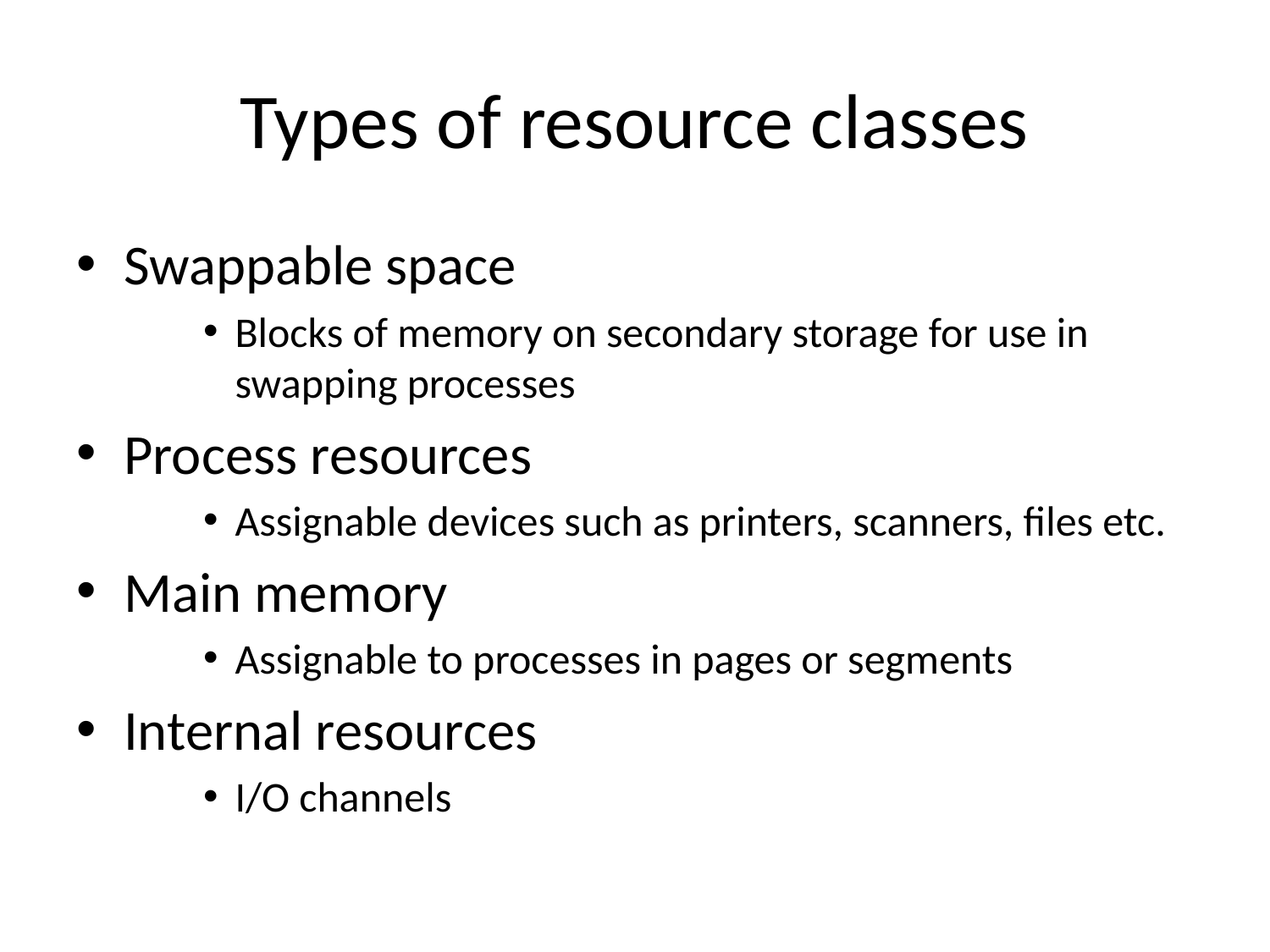

# Types of resource classes
Swappable space
Blocks of memory on secondary storage for use in swapping processes
Process resources
Assignable devices such as printers, scanners, files etc.
Main memory
Assignable to processes in pages or segments
Internal resources
I/O channels